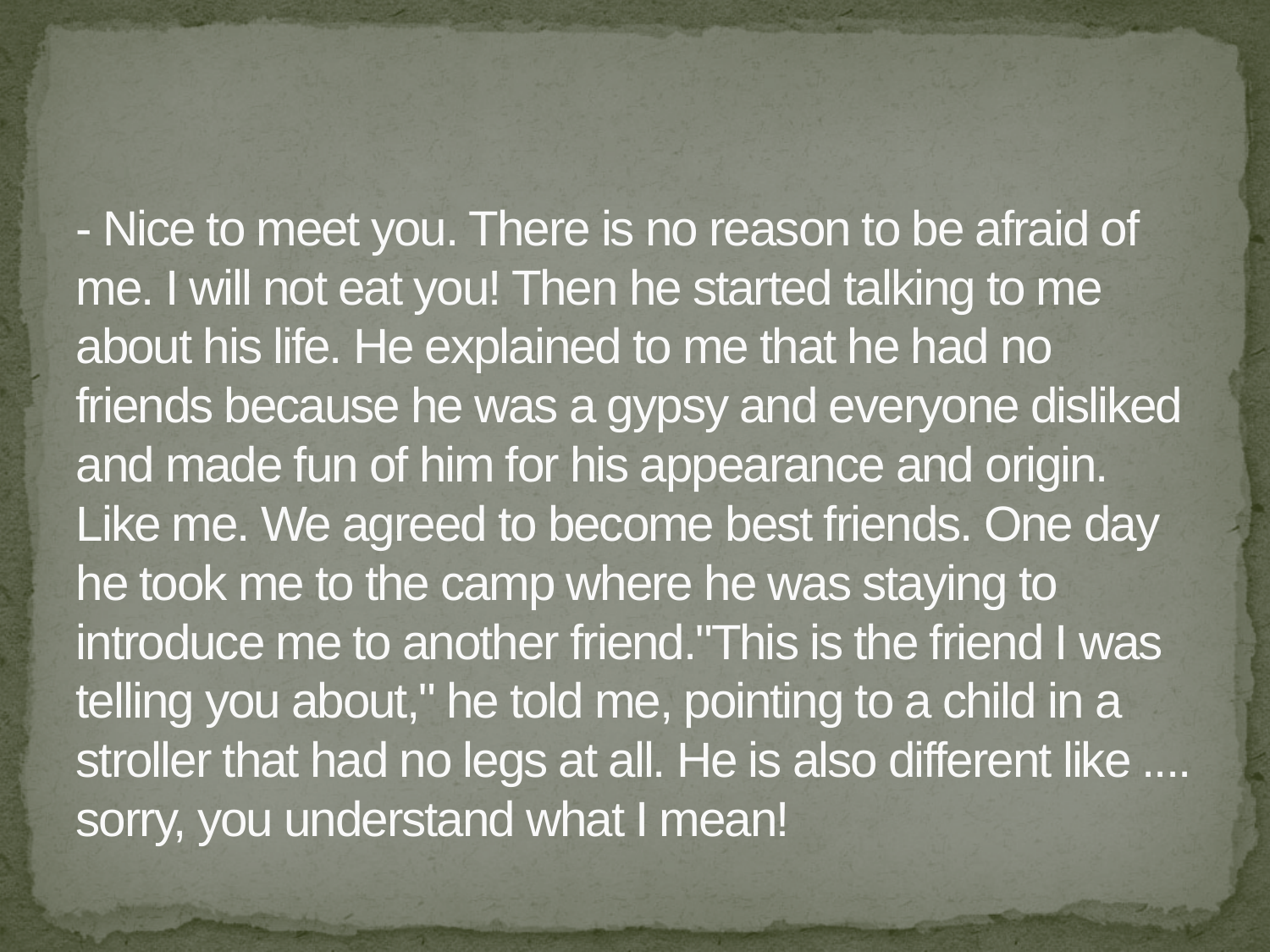

# - Nice to meet you. There is no reason to be afraid of me. I will not eat you! Then he started talking to me about his life. He explained to me that he had no friends because he was a gypsy and everyone disliked and made fun of him for his appearance and origin. Like me. We agreed to become best friends. One day he took me to the camp where he was staying to introduce me to another friend."This is the friend I was telling you about," he told me, pointing to a child in a stroller that had no legs at all. He is also different like .... sorry, you understand what I mean!